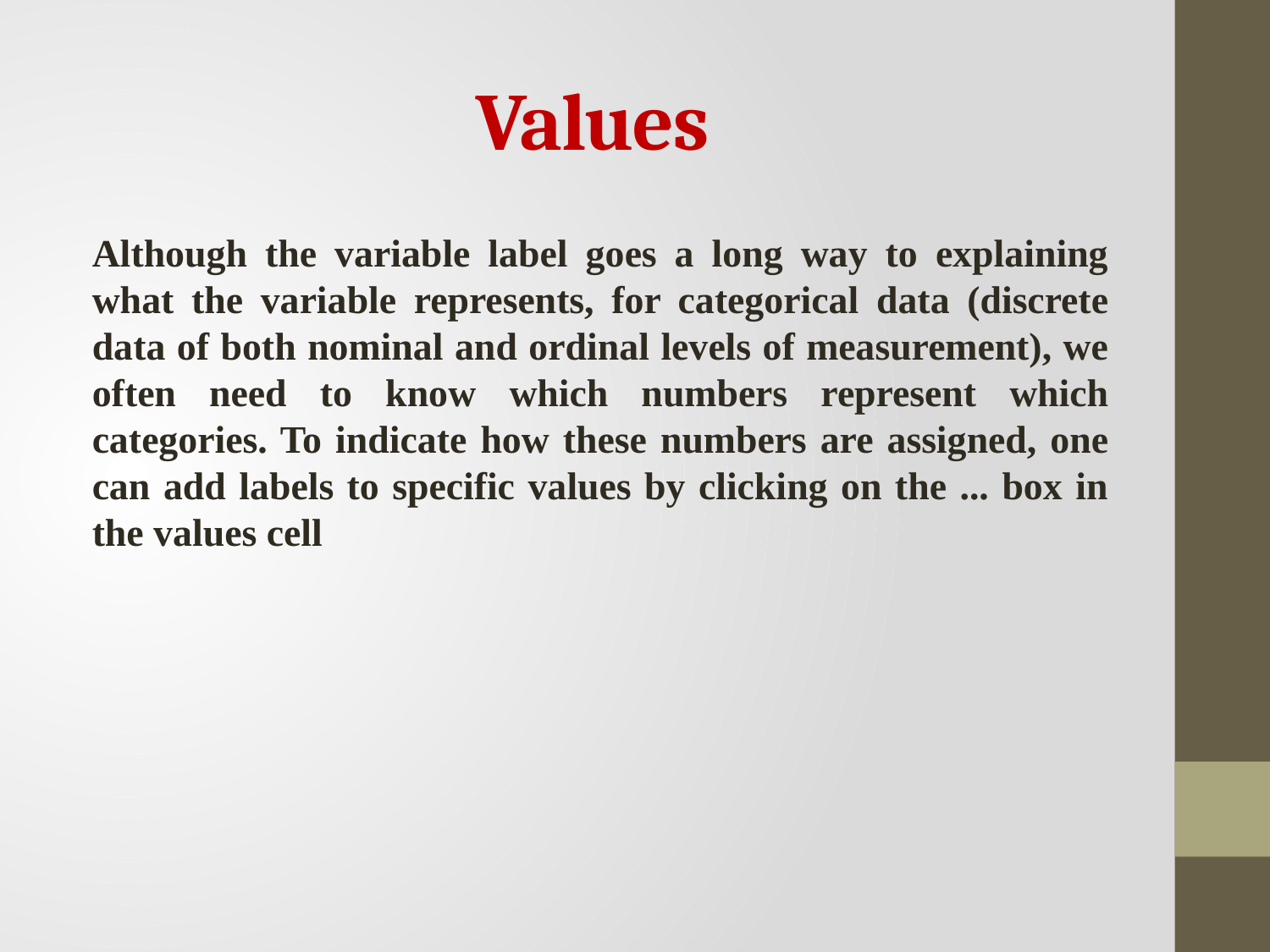

# Values
Although the variable label goes a long way to explaining what the variable represents, for categorical data (discrete data of both nominal and ordinal levels of measurement), we often need to know which numbers represent which categories. To indicate how these numbers are assigned, one can add labels to specific values by clicking on the ... box in the values cell